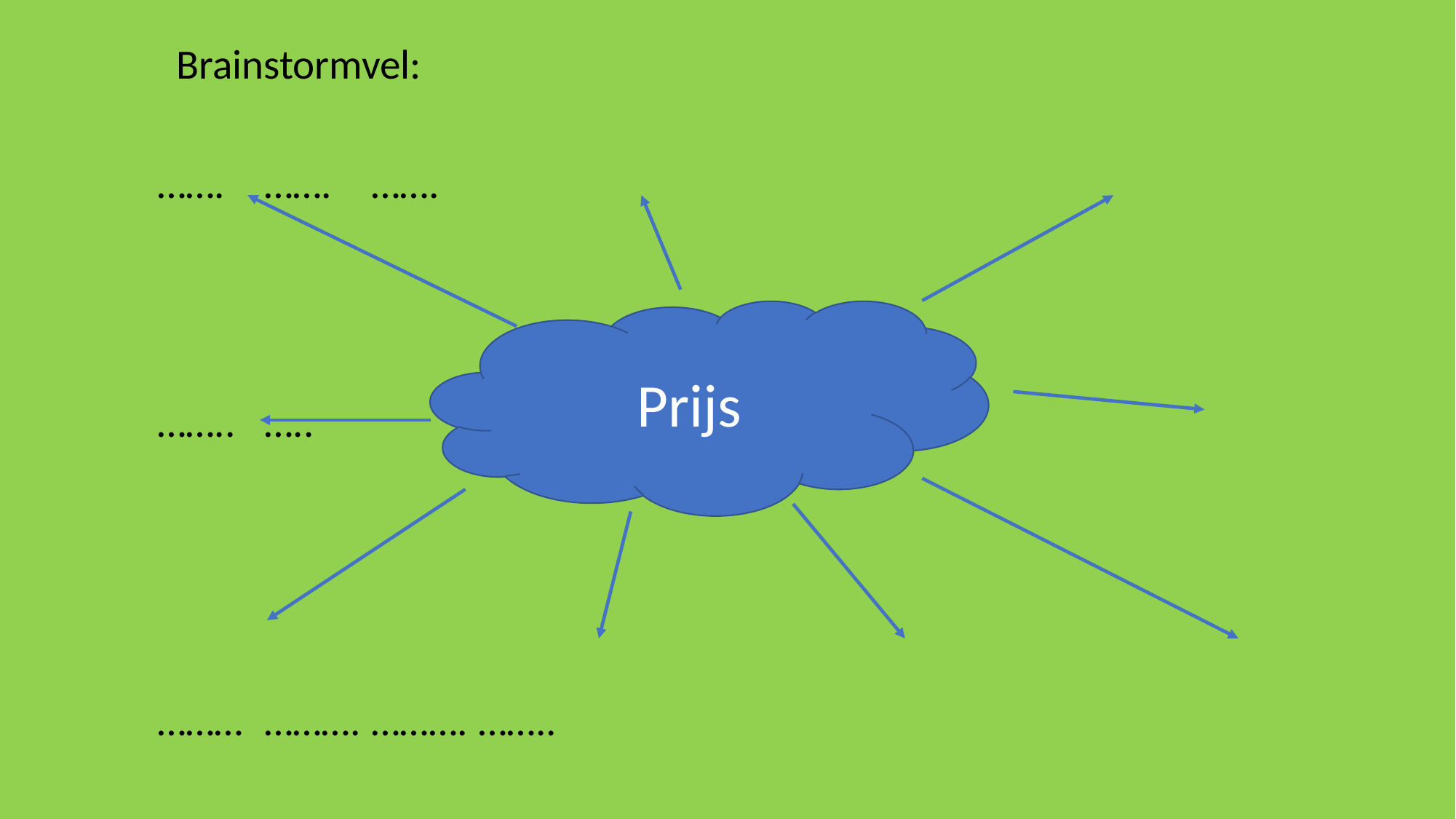

Brainstormvel:

…….				…….					…….

……..										…..

………				……….			……….			……..
Prijs